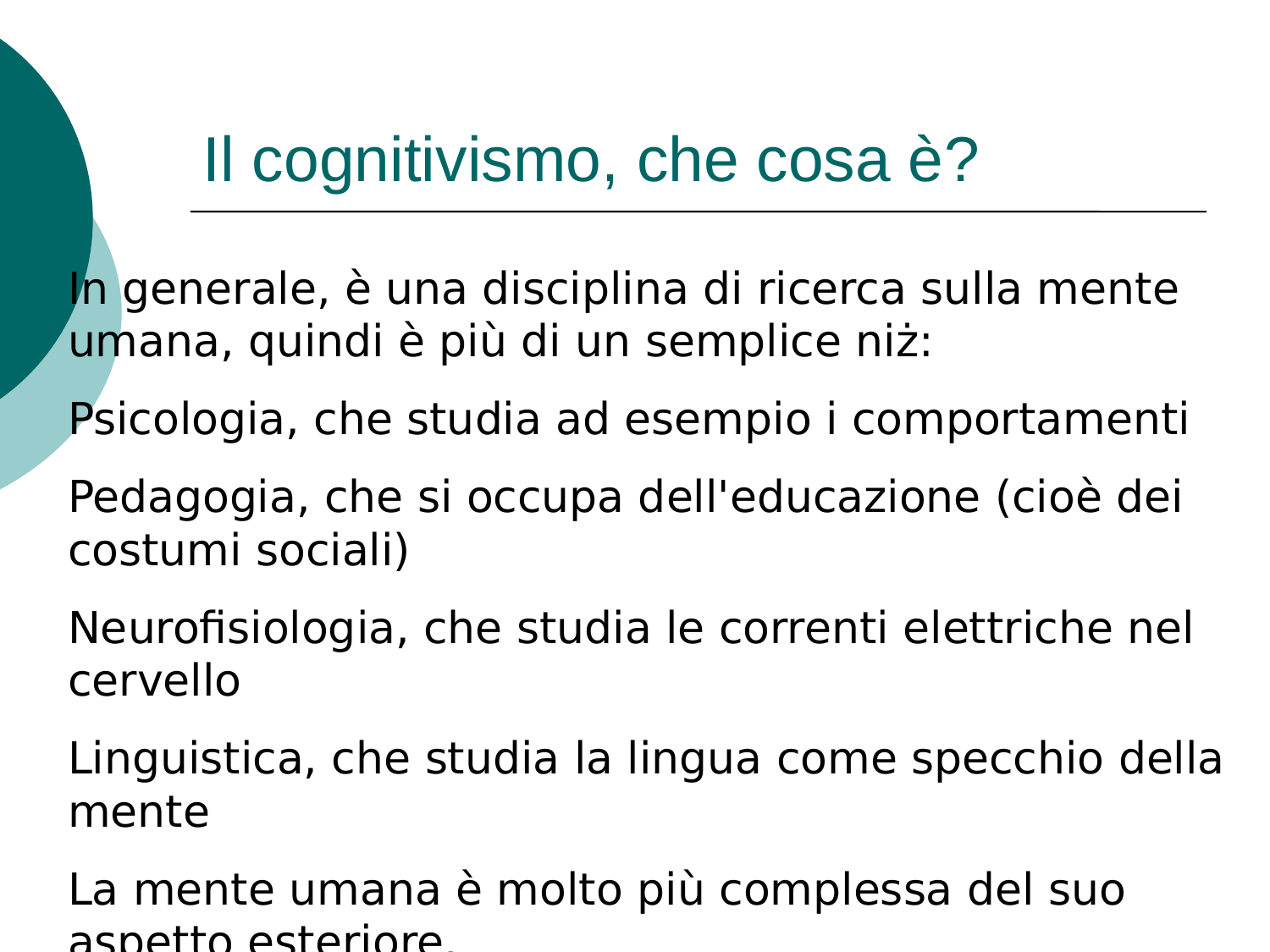

# Il cognitivismo, che cosa è?
In generale, è una disciplina di ricerca sulla mente umana, quindi è più di un semplice niż:
Psicologia, che studia ad esempio i comportamenti
Pedagogia, che si occupa dell'educazione (cioè dei costumi sociali)
Neurofisiologia, che studia le correnti elettriche nel cervello
Linguistica, che studia la lingua come specchio della mente
La mente umana è molto più complessa del suo aspetto esteriore.